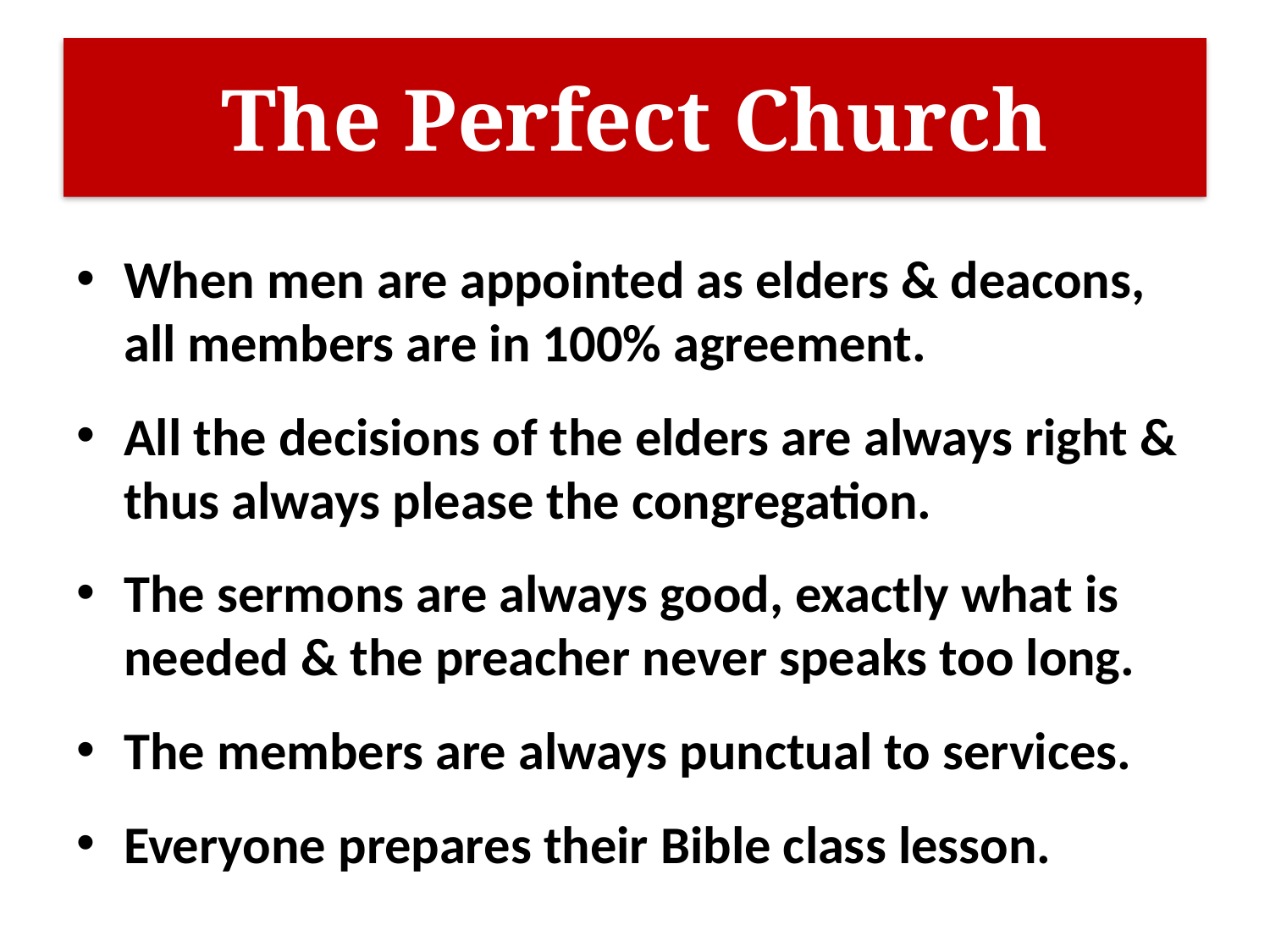

# The Perfect Church
When men are appointed as elders & deacons, all members are in 100% agreement.

All the decisions of the elders are always right & thus always please the congregation.

The sermons are always good, exactly what is needed & the preacher never speaks too long.

The members are always punctual to services.

Everyone prepares their Bible class lesson.